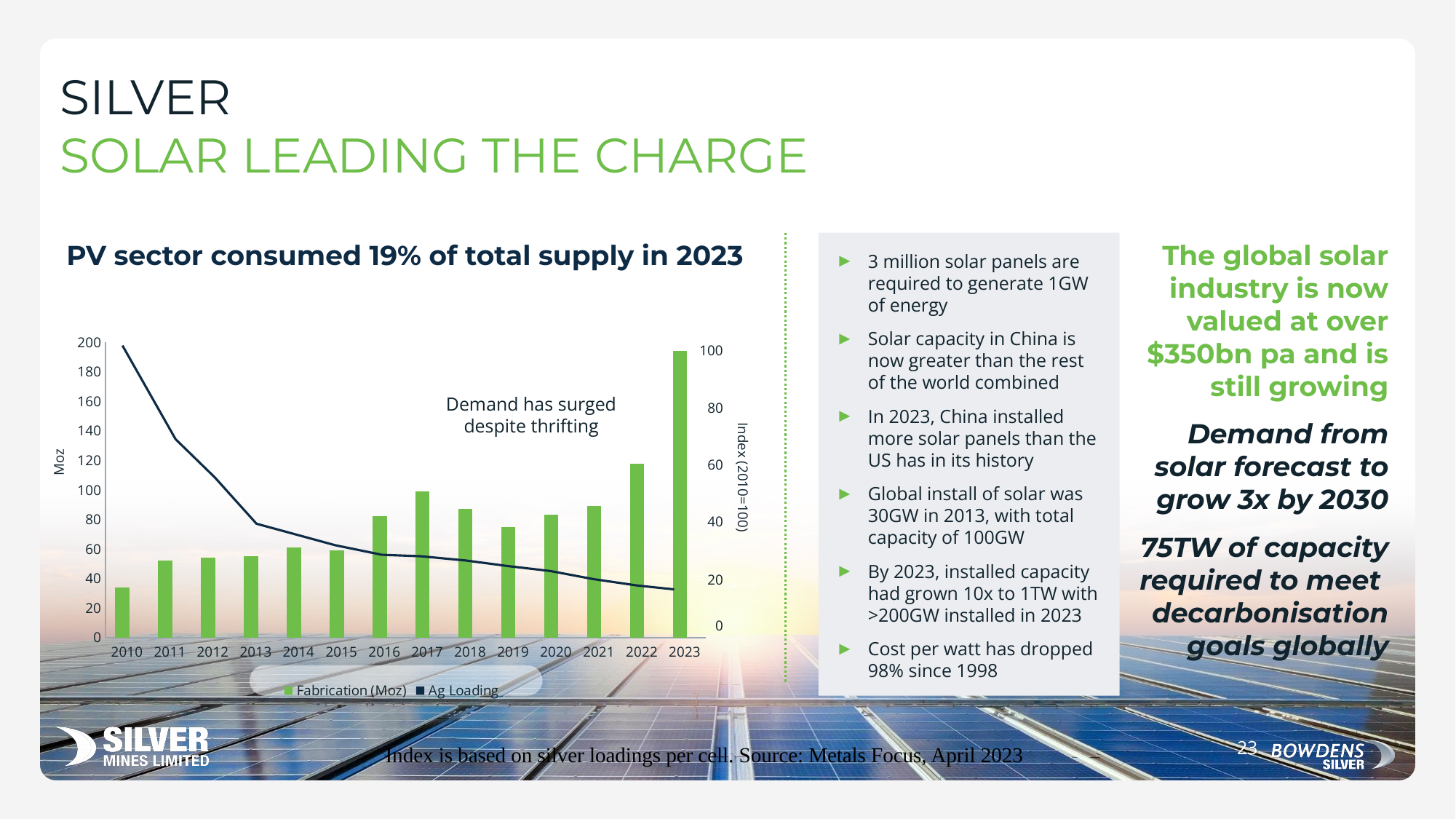

# Silver solar leading the charge
3 million solar panels are required to generate 1GW of energy
Solar capacity in China is now greater than the rest of the world combined
In 2023, China installed more solar panels than the US has in its history
Global install of solar was 30GW in 2013, with total capacity of 100GW
By 2023, installed capacity had grown 10x to 1TW with >200GW installed in 2023
Cost per watt has dropped 98% since 1998

PV sector consumed 19% of total supply in 2023
The global solar industry is now valued at over $350bn pa and is still growing
Demand from solar forecast to grow 3x by 2030
75TW of capacity required to meet  decarbonisation goals globally

### Chart

| Category | Fabrication (Moz) | Ag Loading |
|---|---|---|
| 2010 | 34.0 | None |
| 2011 | 52.0 | None |
| 2012 | 54.0 | None |
| 2013 | 55.0 | None |
| 2014 | 61.0 | None |
| 2015 | 59.0 | None |
| 2016 | 82.0 | None |
| 2017 | 99.0 | None |
| 2018 | 87.0 | None |
| 2019 | 75.0 | None |
| 2020 | 83.0 | None |
| 2021 | 89.0 | None |
| 2022 | 118.0 | None |
| 2023 | 194.0 | None |
100
80
60
40
20
0
Moz
Index (2010=100)

Demand has surged despite thrifting
Index is based on silver loadings per cell. Source: Metals Focus, April 2023
23